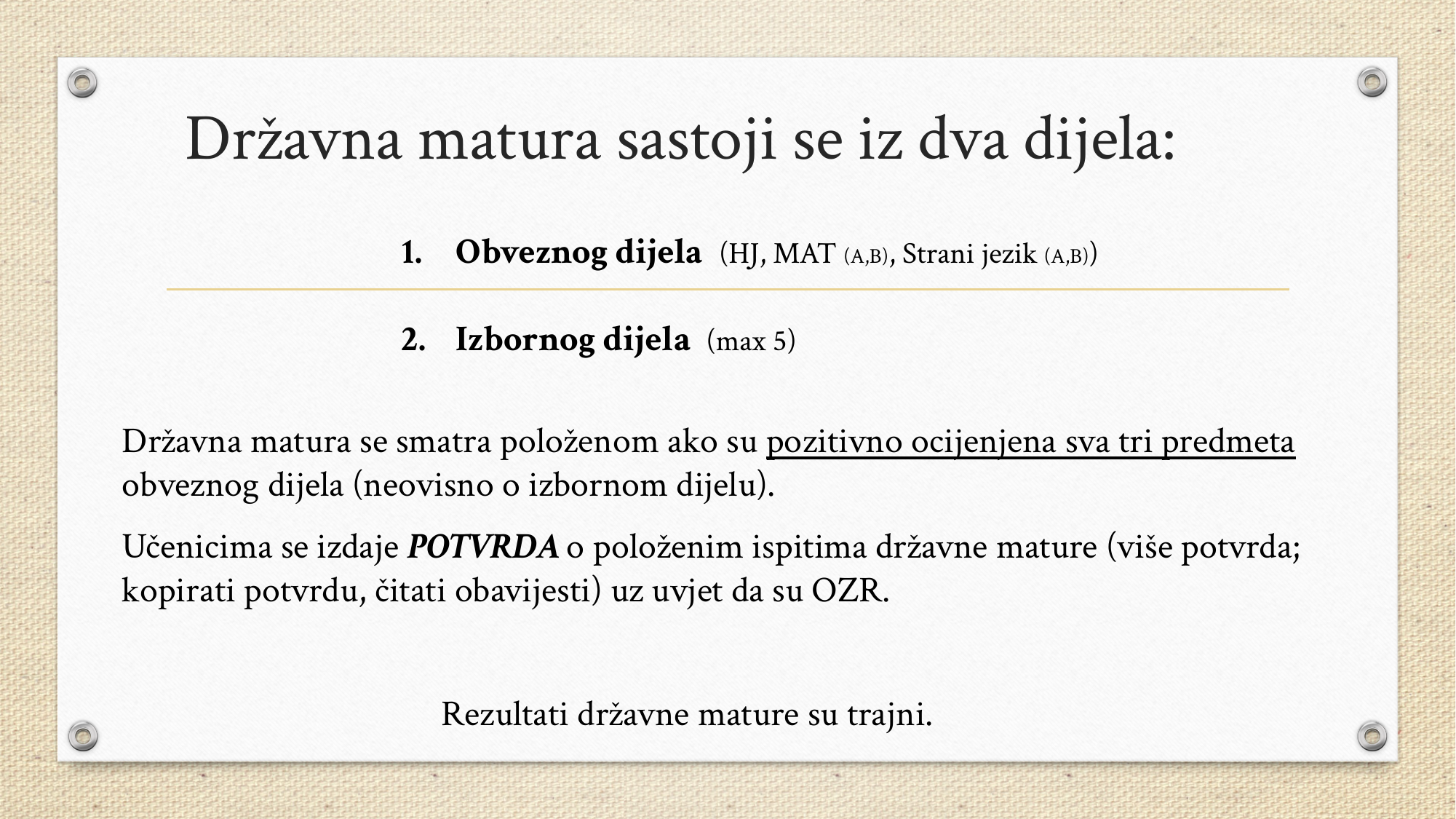

# Državna matura sastoji se iz dva dijela:
Obveznog dijela  (HJ, MAT (A,B), Strani jezik (A,B))

Izbornog dijela  (max 5)
Državna matura se smatra položenom ako su pozitivno ocijenjena sva tri predmeta obveznog dijela (neovisno o izbornom dijelu).
Učenicima se izdaje POTVRDA o položenim ispitima državne mature (više potvrda; kopirati potvrdu, čitati obavijesti) uz uvjet da su OZR.

                                       Rezultati državne mature su trajni.